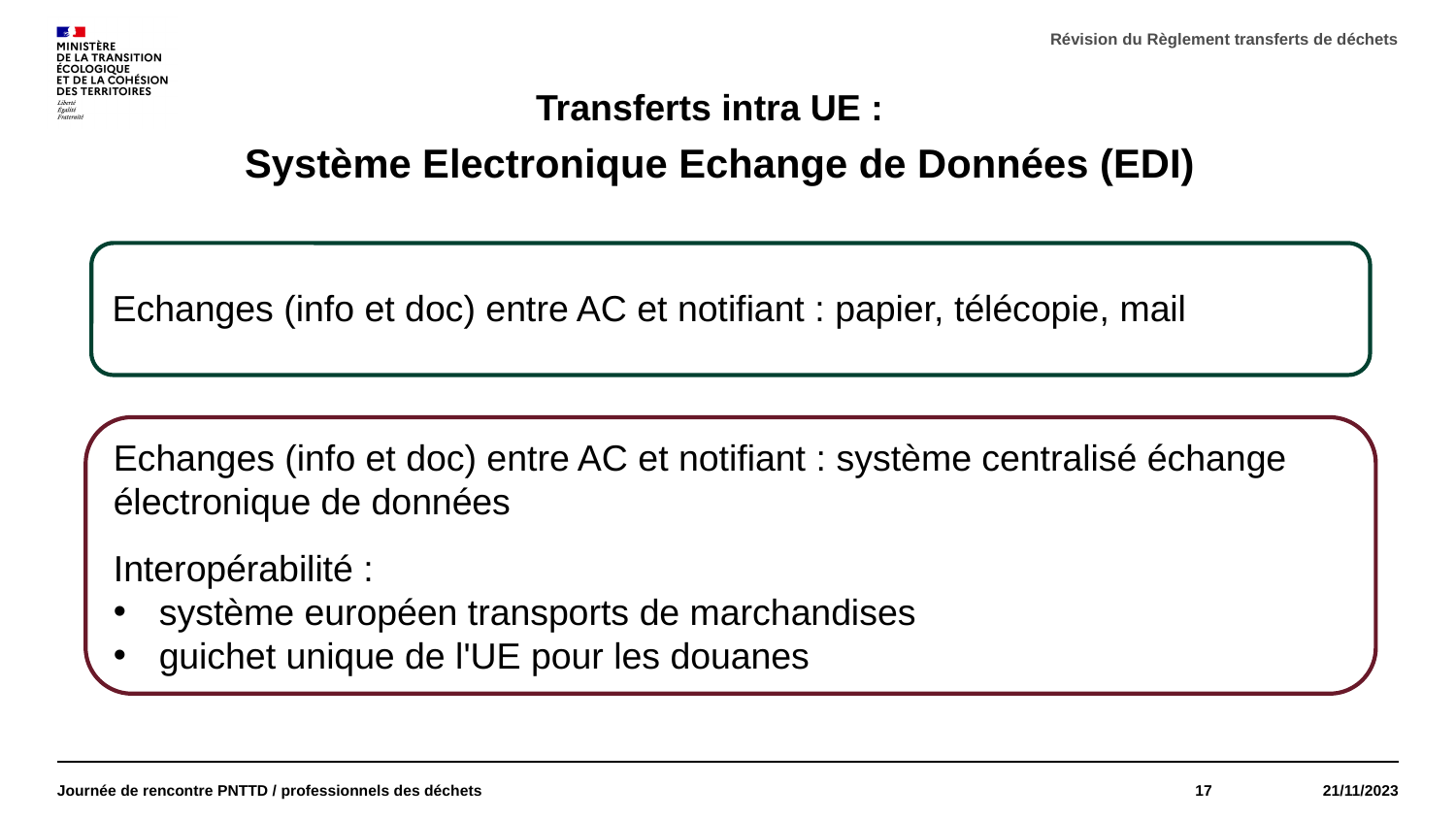

Révision du Règlement transferts de déchets

Transferts intra UE :
Système Electronique Echange de Données (EDI)

Echanges (info et doc) entre AC et notifiant : papier, télécopie, mail

Echanges (info et doc) entre AC et notifiant : système centralisé échange électronique de données

Interopérabilité :
système européen transports de marchandises
guichet unique de l'UE pour les douanes
Journée de rencontre PNTTD / professionnels des déchets
17
21/11/2023